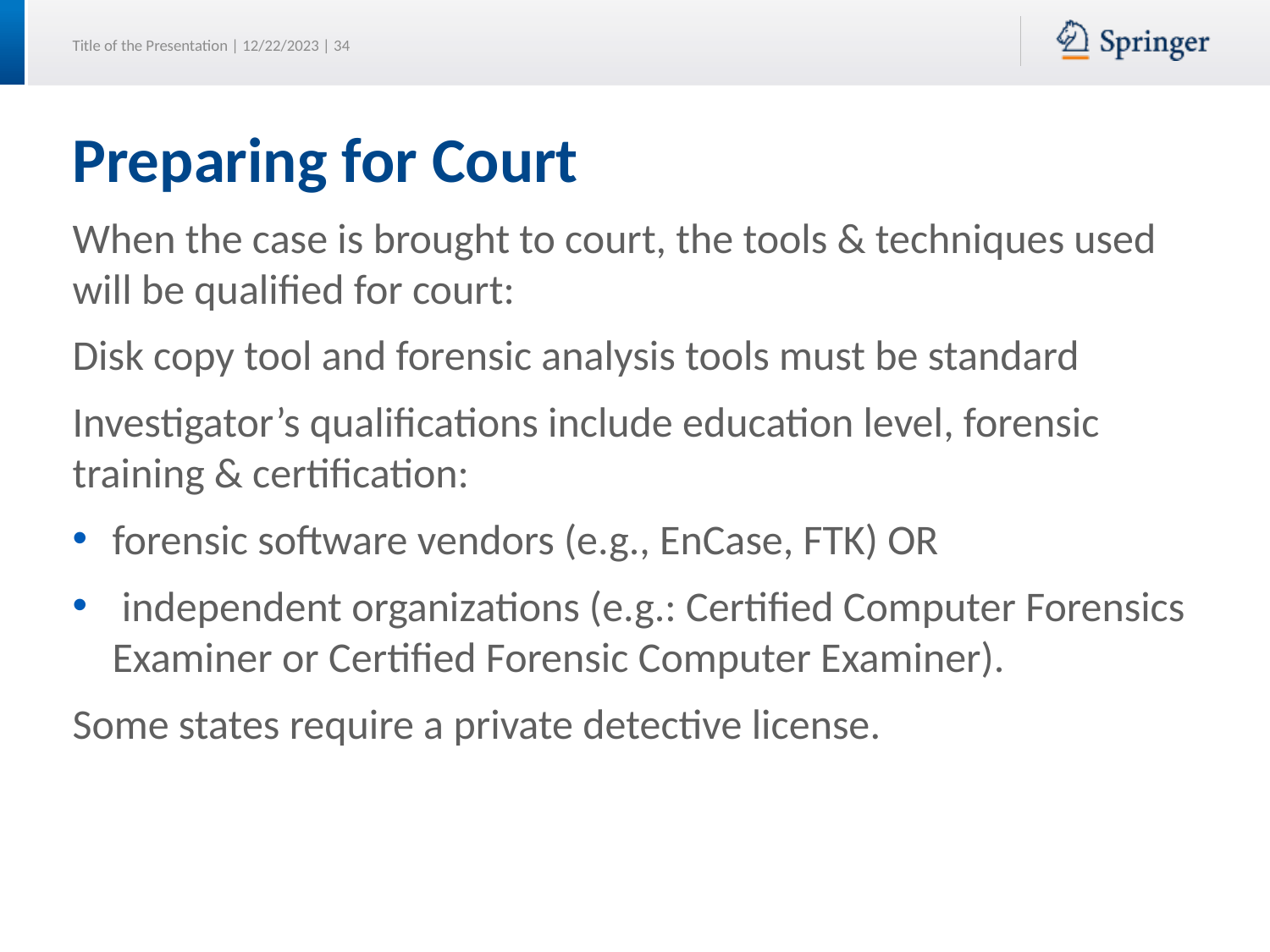

# Preparing for Court
When the case is brought to court, the tools & techniques used will be qualified for court:
Disk copy tool and forensic analysis tools must be standard
Investigator’s qualifications include education level, forensic training & certification:
forensic software vendors (e.g., EnCase, FTK) OR
 independent organizations (e.g.: Certified Computer Forensics Examiner or Certified Forensic Computer Examiner).
Some states require a private detective license.